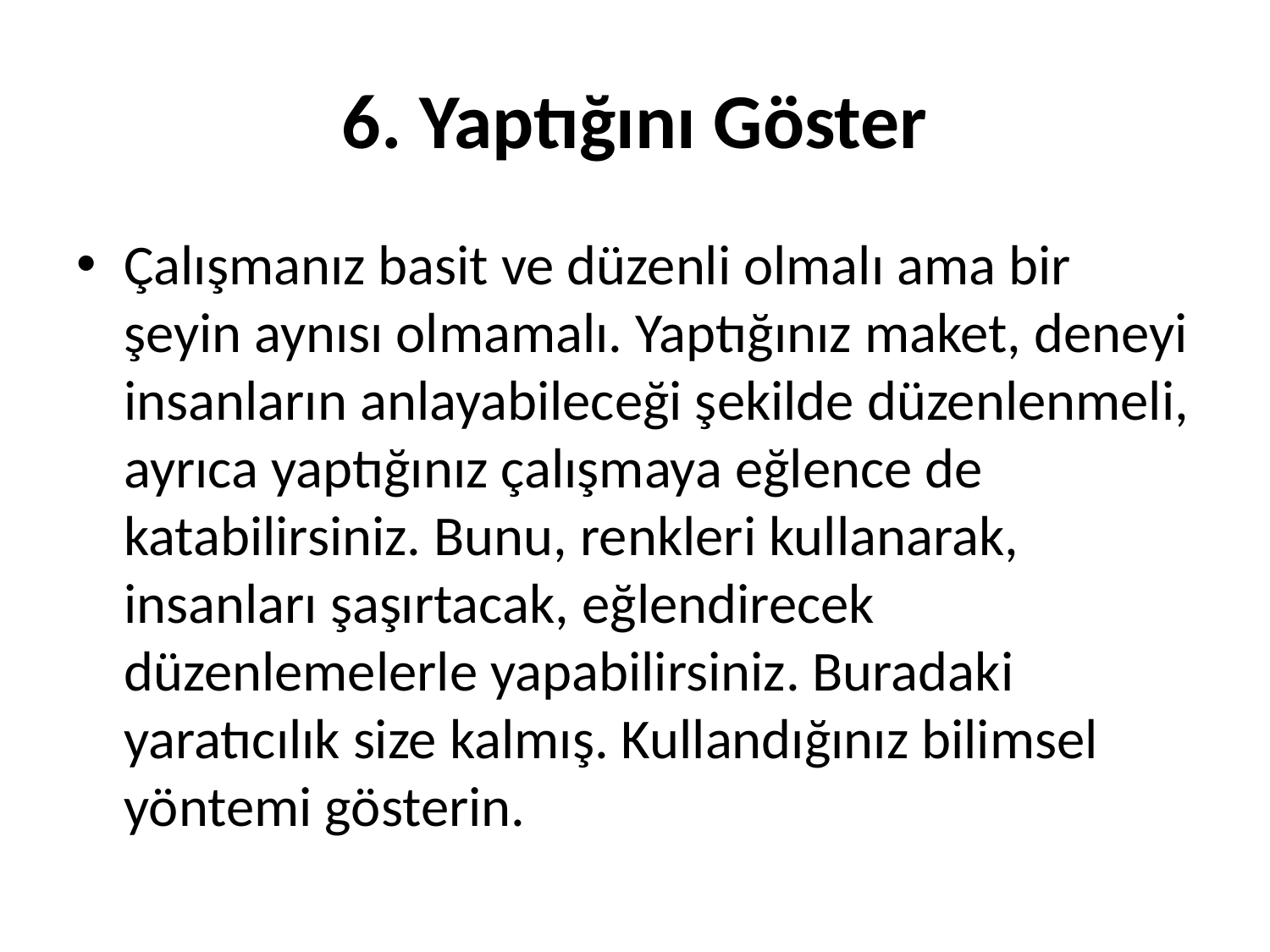

# 6. Yaptığını Göster
Çalışmanız basit ve düzenli olmalı ama bir şeyin aynısı olmamalı. Yaptığınız maket, deneyi insanların anlayabileceği şekilde düzenlenmeli, ayrıca yaptığınız çalışmaya eğlence de katabilirsiniz. Bunu, renkleri kullanarak, insanları şaşırtacak, eğlendirecek düzenlemelerle yapabilirsiniz. Buradaki yaratıcılık size kalmış. Kullandığınız bilimsel yöntemi gösterin.